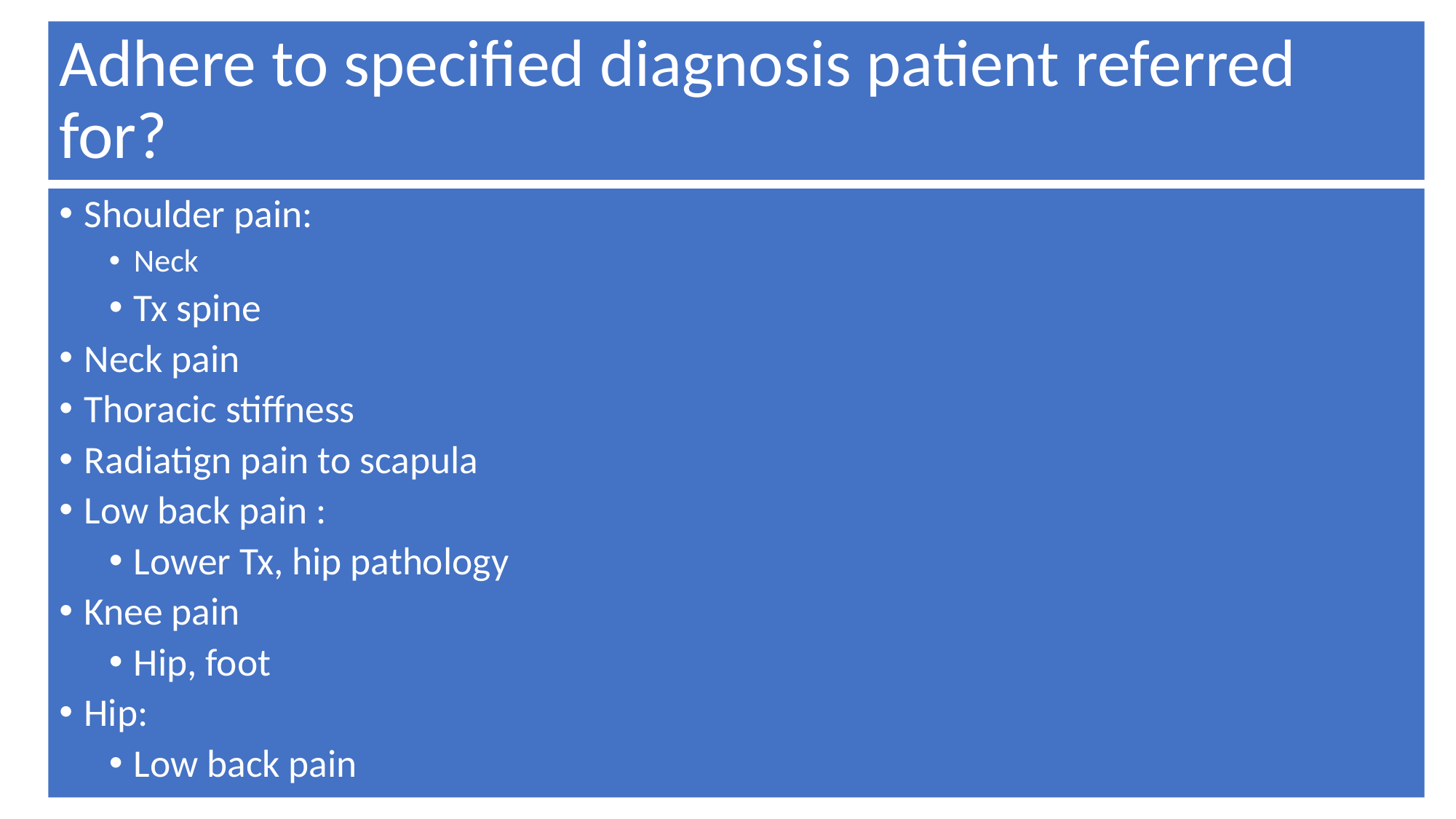

# Adhere to specified diagnosis patient referred for?
Shoulder pain:
Neck
Tx spine
Neck pain
Thoracic stiffness
Radiatign pain to scapula
Low back pain :
Lower Tx, hip pathology
Knee pain
Hip, foot
Hip:
Low back pain